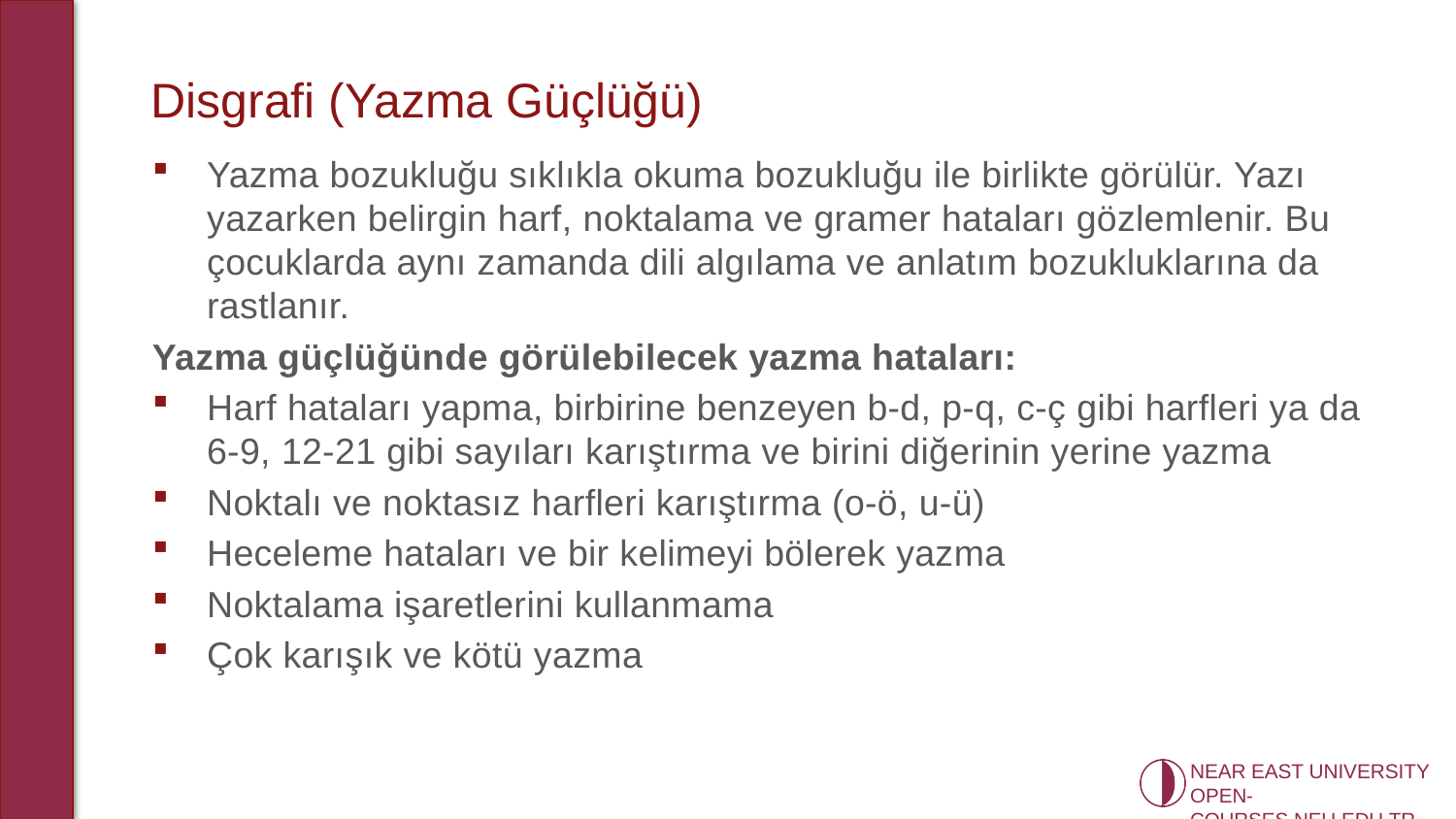

# Disgrafi (Yazma Güçlüğü)
Yazma bozukluğu sıklıkla okuma bozukluğu ile birlikte görülür. Yazı yazarken belirgin harf, noktalama ve gramer hataları gözlemlenir. Bu çocuklarda aynı zamanda dili algılama ve anlatım bozukluklarına da rastlanır.
Yazma güçlüğünde görülebilecek yazma hataları:
Harf hataları yapma, birbirine benzeyen b-d, p-q, c-ç gibi harfleri ya da 6-9, 12-21 gibi sayıları karıştırma ve birini diğerinin yerine yazma
Noktalı ve noktasız harfleri karıştırma (o-ö, u-ü)
Heceleme hataları ve bir kelimeyi bölerek yazma
Noktalama işaretlerini kullanmama
Çok karışık ve kötü yazma